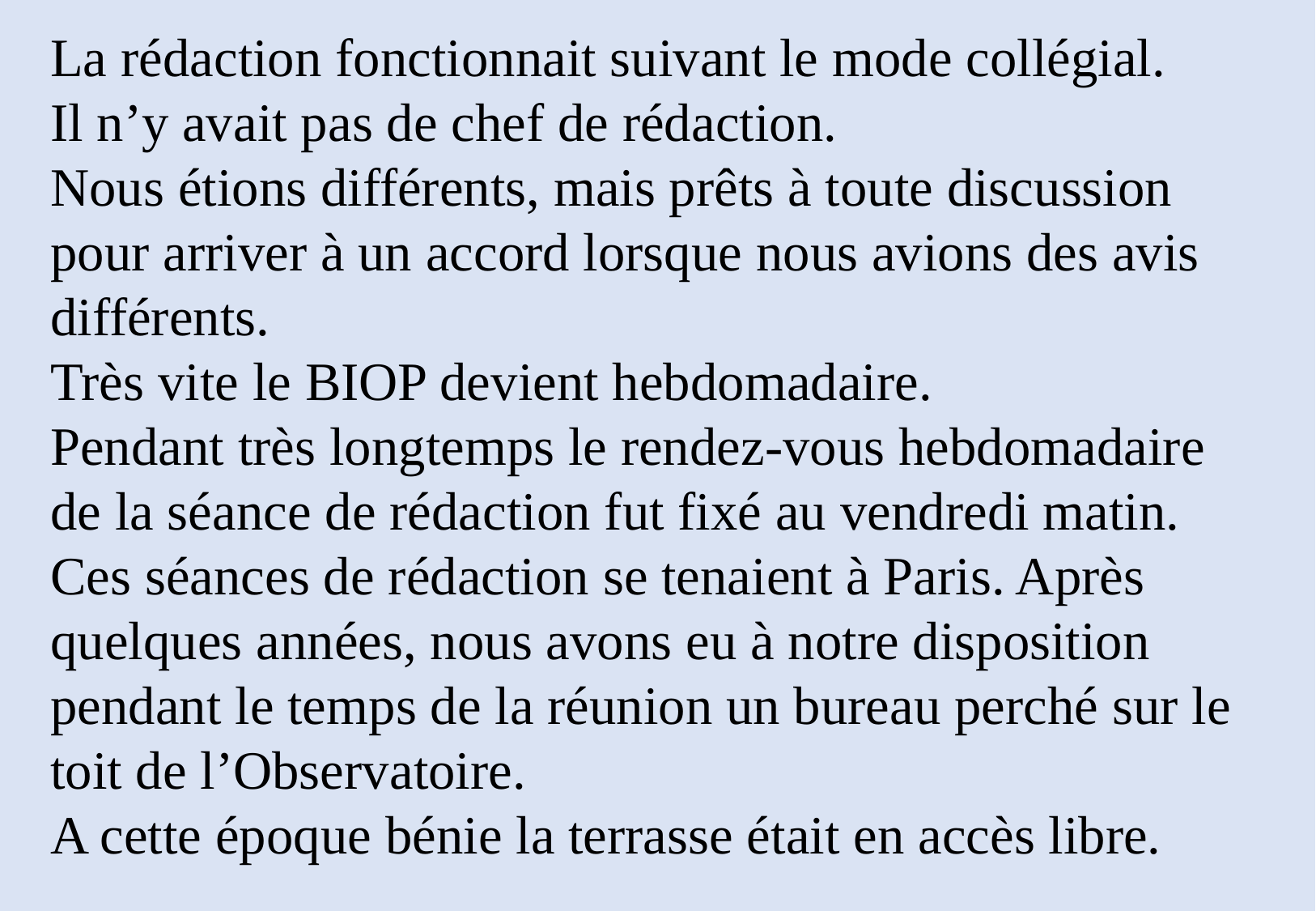

La rédaction fonctionnait suivant le mode collégial.
Il n’y avait pas de chef de rédaction.
Nous étions différents, mais prêts à toute discussion pour arriver à un accord lorsque nous avions des avis différents.
Très vite le BIOP devient hebdomadaire.
Pendant très longtemps le rendez-vous hebdomadaire de la séance de rédaction fut fixé au vendredi matin.
Ces séances de rédaction se tenaient à Paris. Après quelques années, nous avons eu à notre disposition pendant le temps de la réunion un bureau perché sur le toit de l’Observatoire.
A cette époque bénie la terrasse était en accès libre.